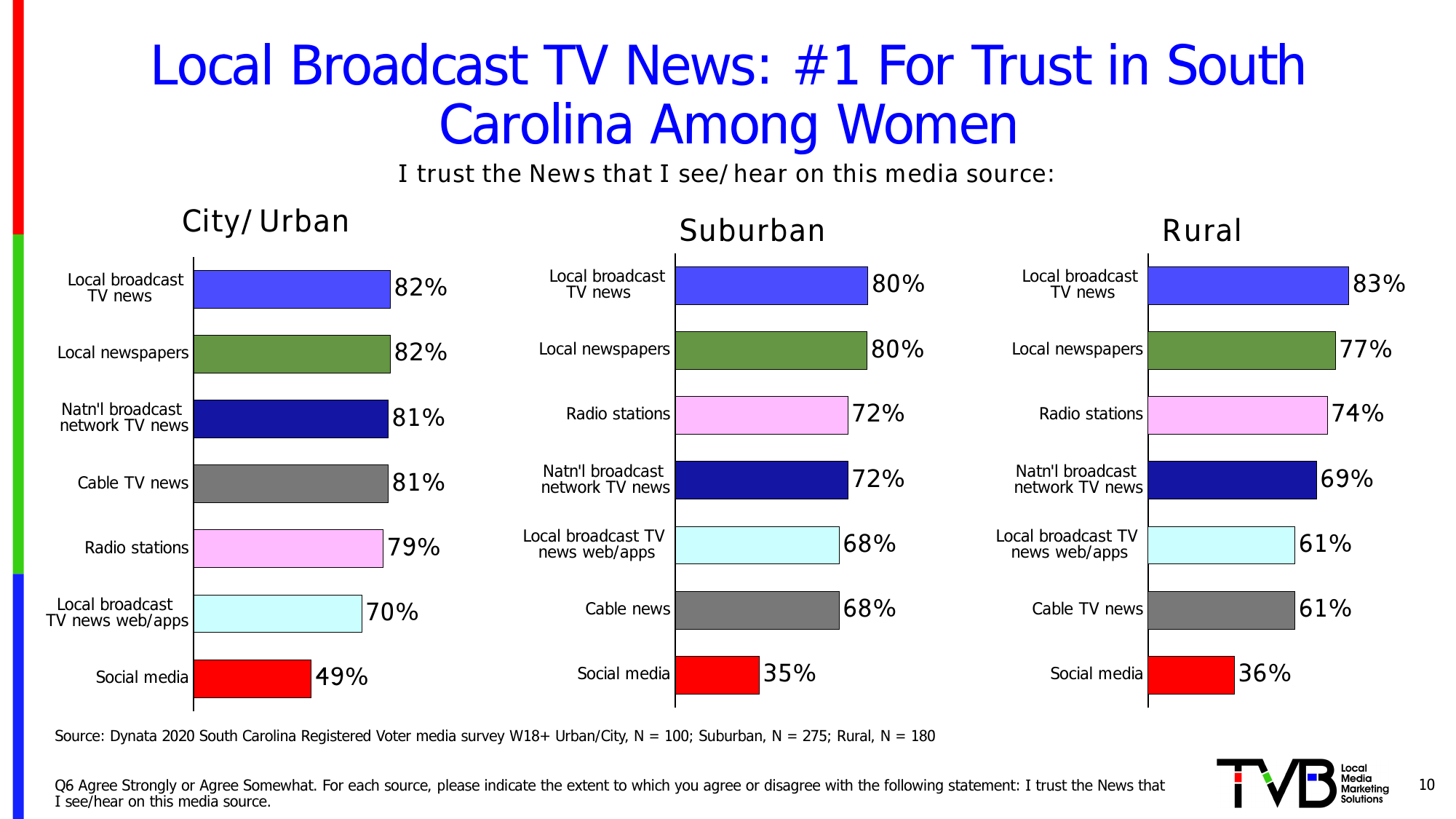

# Local Broadcast TV News: #1 For Trust in South Carolina Among Women
I trust the News that I see/hear on this media source:
City/Urban
Suburban
Rural

### Chart

| Category | Series 1 |
|---|---|
| Social media | 0.34909091000000003 |
| Cable news | 0.6799999999999999 |
| Local broadcast TV
news web/apps | 0.6799999999999999 |
| Natn'l broadcast
network TV news | 0.71636363 |
| Radio stations | 0.71636363 |
| Local newspapers | 0.79636364 |
| Local broadcast
TV news     | 0.8 |

### Chart

| Category | Series 1 |
|---|---|
| Social media | 0.35555556 |
| Cable TV news | 0.6055555499999999 |
| Local broadcast TV
news web/apps | 0.60555556 |
| Natn'l broadcast
network TV news | 0.69444444 |
| Radio stations | 0.7388888899999999 |
| Local newspapers | 0.7722222200000001 |
| Local broadcast
TV news | 0.8277777799999999 |

### Chart

| Category |
|---|

### Chart

| Category | Series 1 |
|---|---|
| Social media | 0.49 |
| Local broadcast
TV news web/apps | 0.7 |
| Radio stations | 0.79 |
| Cable TV news | 0.81 |
| Natn'l broadcast
network TV news | 0.81 |
| Local newspapers | 0.82 |
| Local broadcast
TV news    | 0.82 |
Source: Dynata 2020 South Carolina Registered Voter media survey W18+ Urban/City, N = 100; Suburban, N = 275; Rural, N = 180
Q6 Agree Strongly or Agree Somewhat. For each source, please indicate the extent to which you agree or disagree with the following statement: I trust the News that I see/hear on this media source.
10